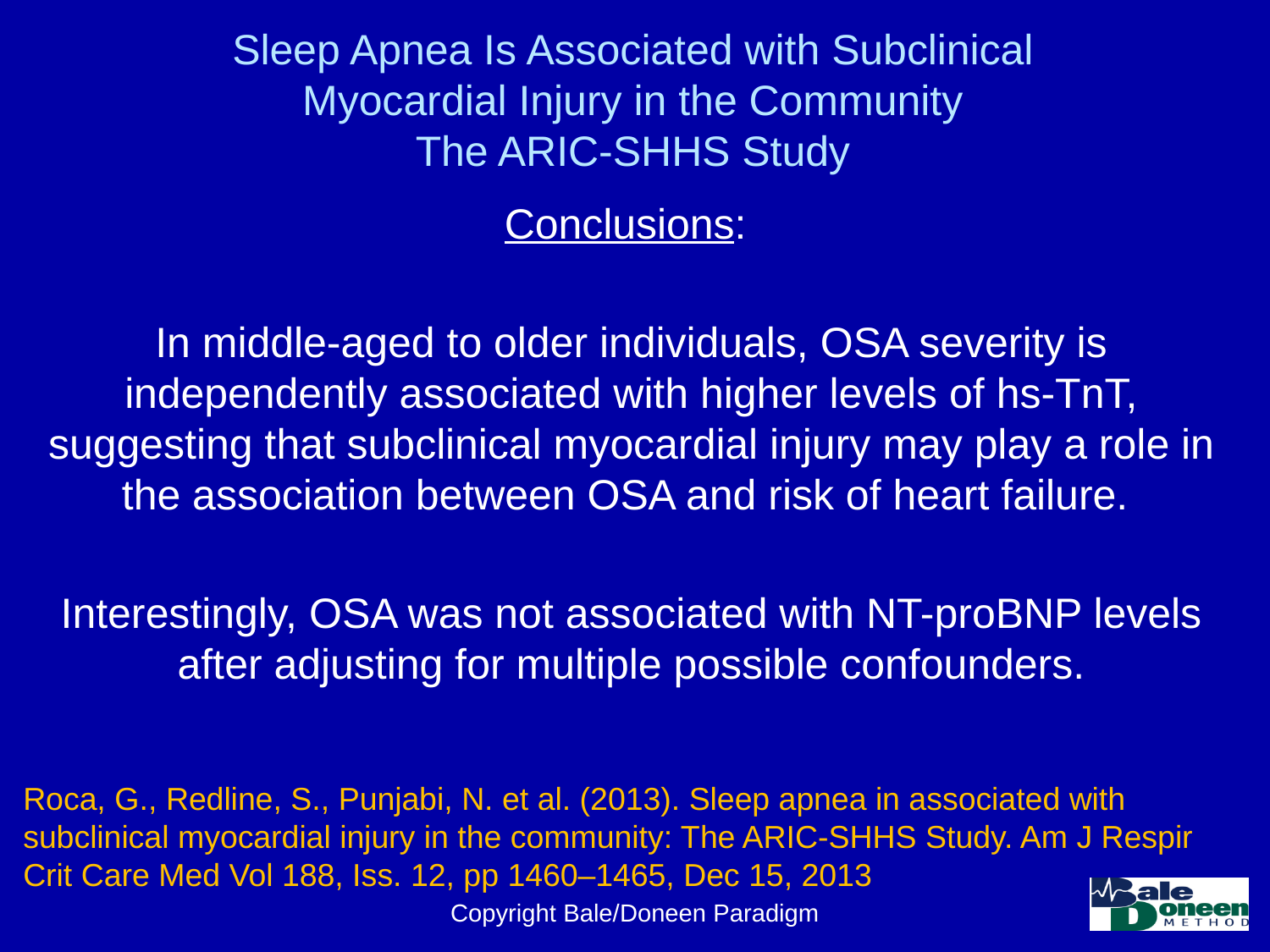

# Sleep Apnea Is Associated with Subclinical Myocardial Injury in the Community The ARIC-SHHS Study
Conclusions:

In middle-aged to older individuals, OSA severity is independently associated with higher levels of hs-TnT, suggesting that subclinical myocardial injury may play a role in the association between OSA and risk of heart failure.

Interestingly, OSA was not associated with NT-proBNP levels after adjusting for multiple possible confounders.
Roca, G., Redline, S., Punjabi, N. et al. (2013). Sleep apnea in associated with subclinical myocardial injury in the community: The ARIC-SHHS Study. Am J Respir Crit Care Med Vol 188, Iss. 12, pp 1460–1465, Dec 15, 2013
Copyright Bale/Doneen Paradigm